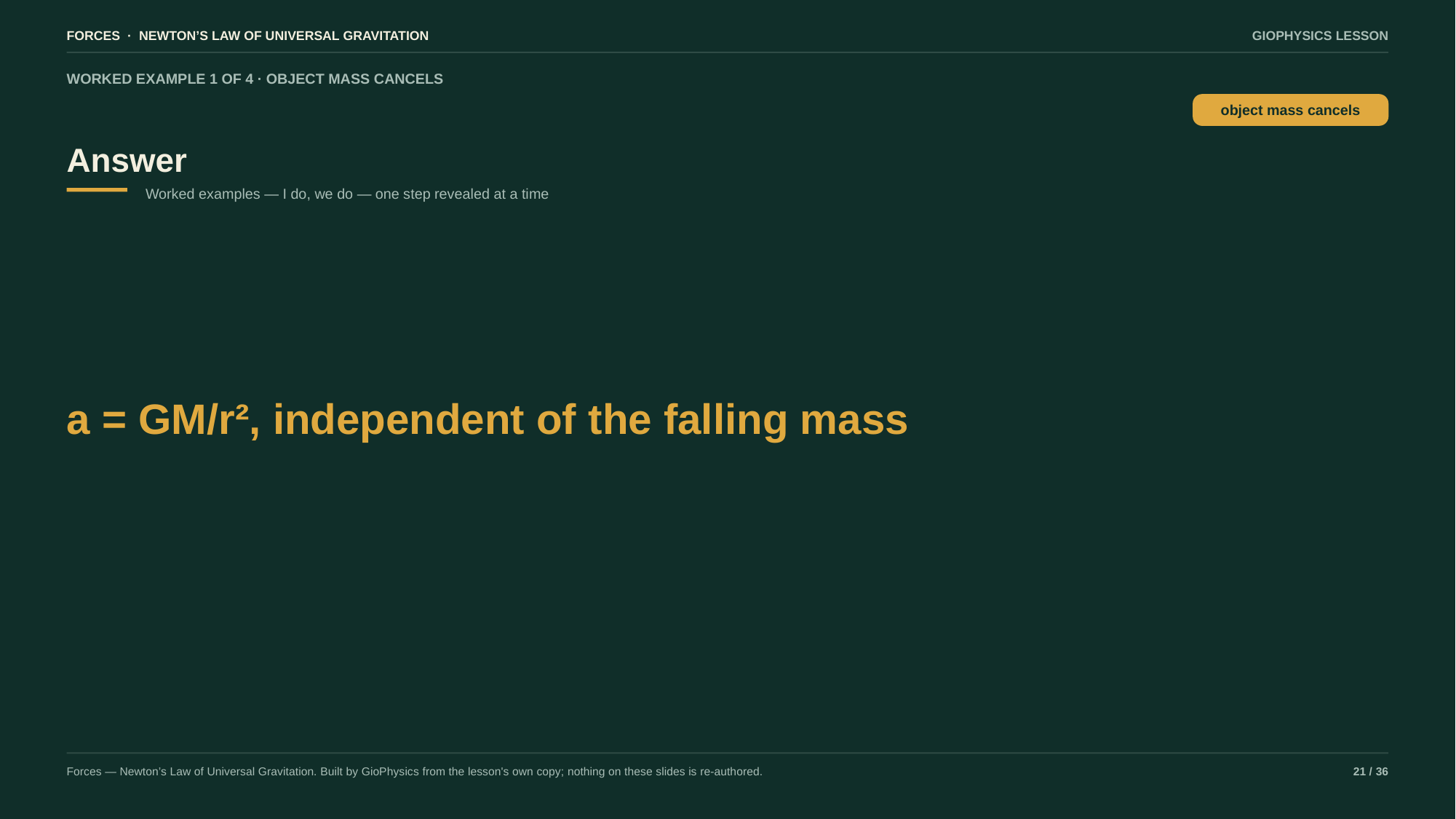

FORCES  ·  NEWTON’S LAW OF UNIVERSAL GRAVITATION
GIOPHYSICS LESSON

WORKED EXAMPLE 1 OF 4 · OBJECT MASS CANCELS
Answer

object mass cancels
Worked examples — I do, we do — one step revealed at a time

a = GM/r², independent of the falling mass

Forces — Newton’s Law of Universal Gravitation. Built by GioPhysics from the lesson's own copy; nothing on these slides is re-authored.
21 / 36